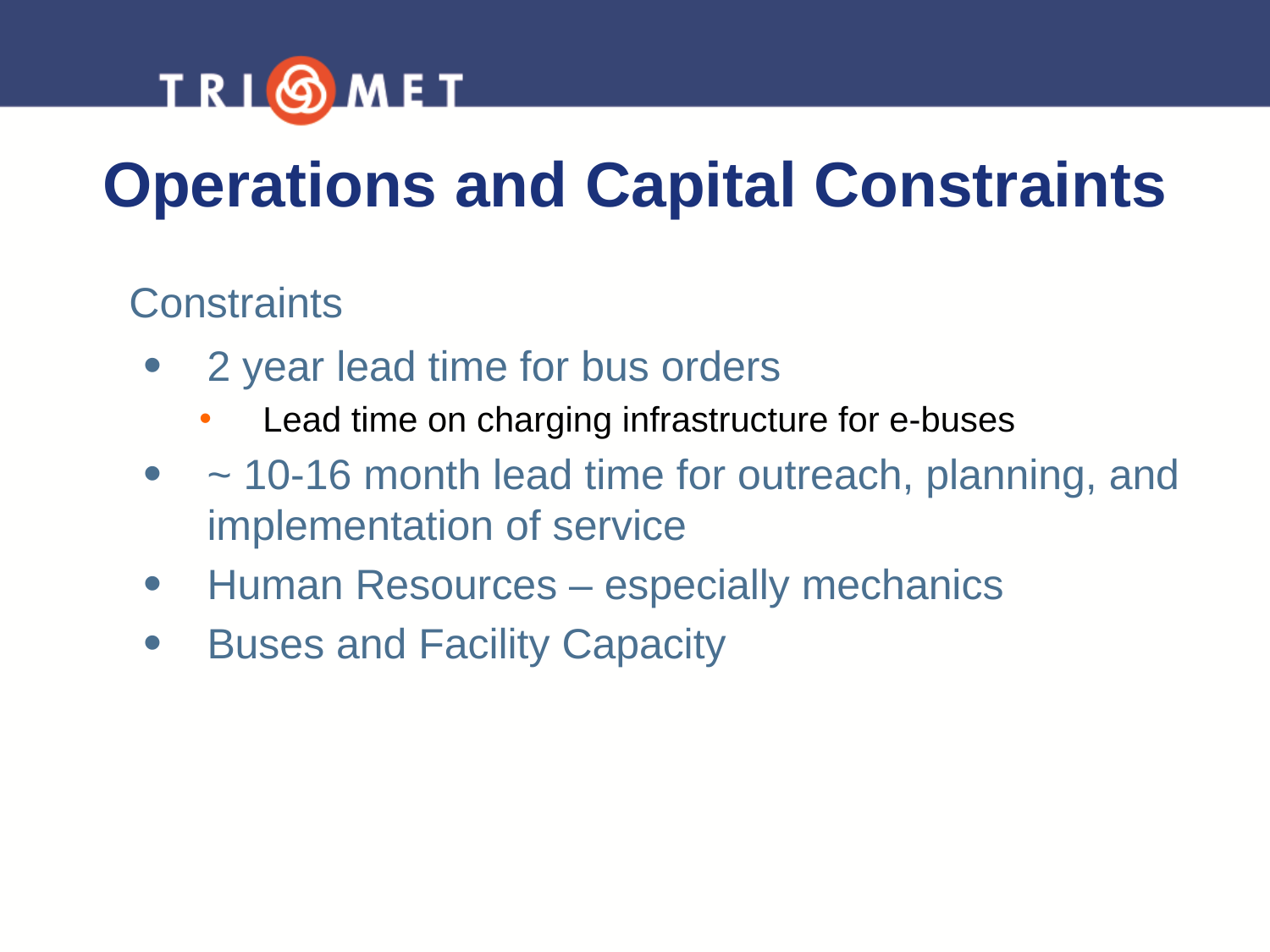

13
Operations and Capital Constraints
# Constraints
2 year lead time for bus orders
Lead time on charging infrastructure for e-buses
~ 10-16 month lead time for outreach, planning, and implementation of service
Human Resources – especially mechanics
Buses and Facility Capacity